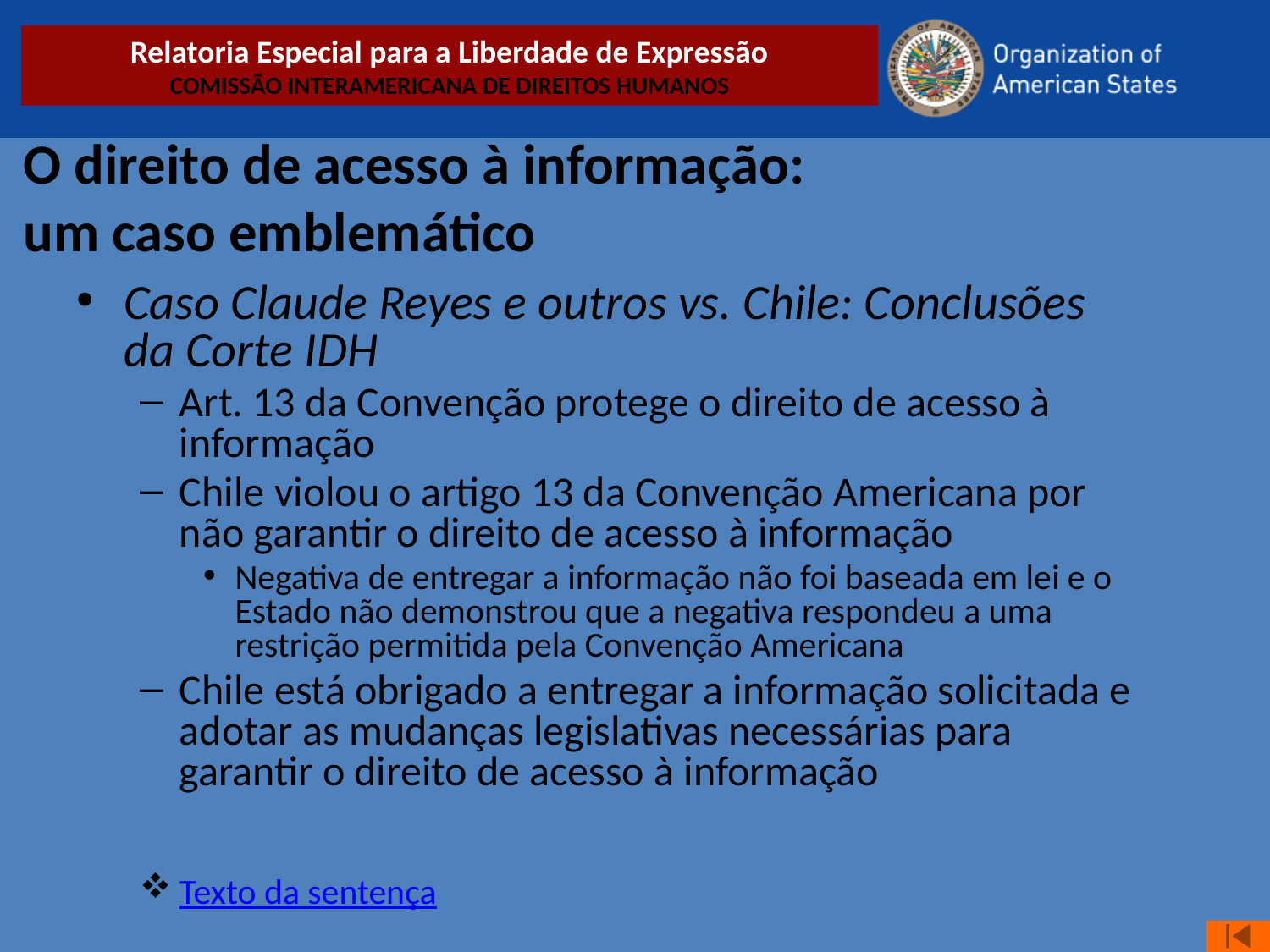

O direito de acesso à informação:
um caso emblemático
Relatoria Especial para a Liberdade de Expressão
COMISSÃO INTERAMERICANA DE DIREITOS HUMANOS
Caso Claude Reyes e outros vs. Chile: Conclusões da Corte IDH
Art. 13 da Convenção protege o direito de acesso à informação
Chile violou o artigo 13 da Convenção Americana por não garantir o direito de acesso à informação
Negativa de entregar a informação não foi baseada em lei e o Estado não demonstrou que a negativa respondeu a uma restrição permitida pela Convenção Americana
Chile está obrigado a entregar a informação solicitada e adotar as mudanças legislativas necessárias para garantir o direito de acesso à informação

Texto da sentença